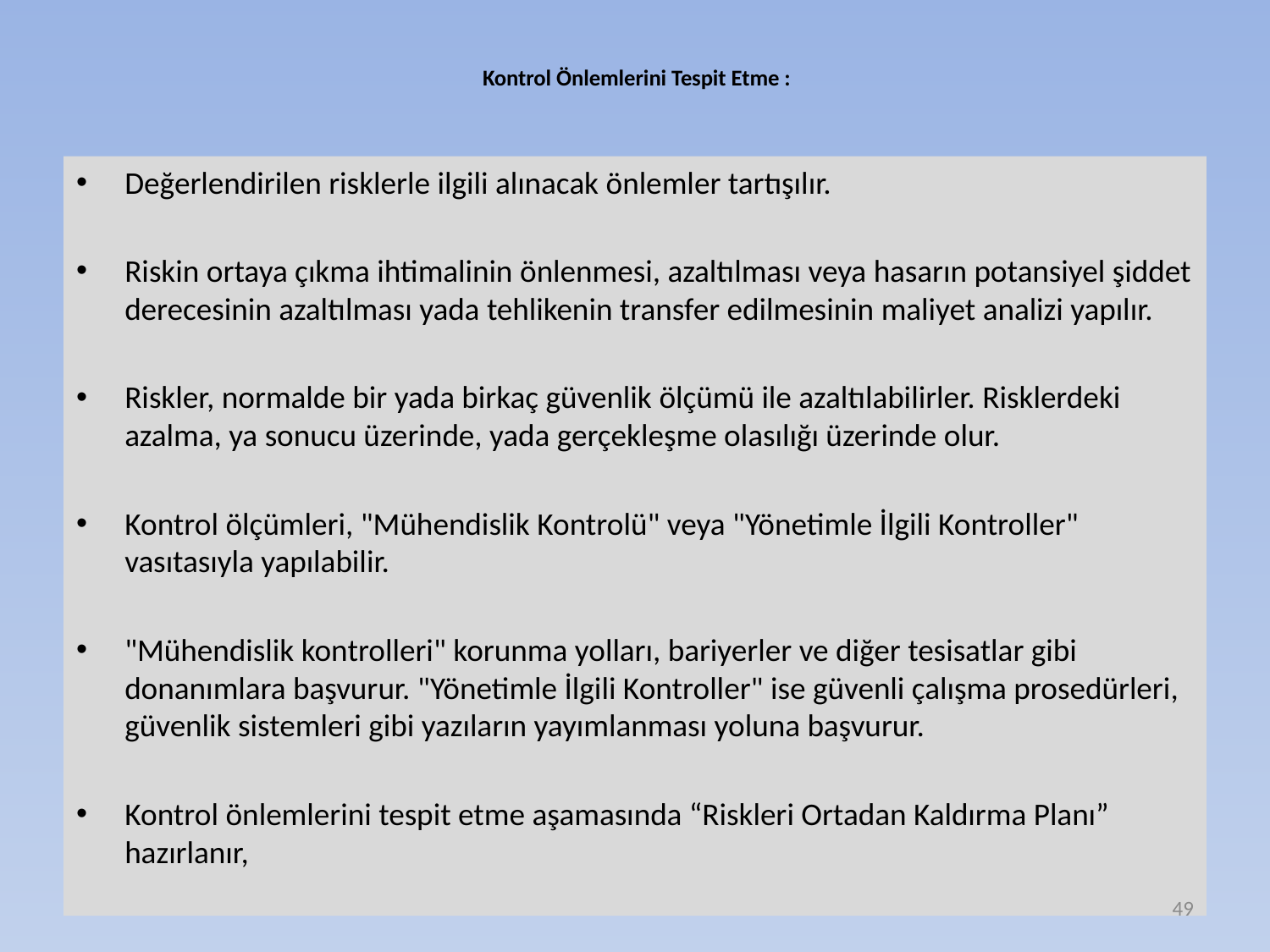

# Kontrol Önlemlerini Tespit Etme :
Değerlendirilen risklerle ilgili alınacak önlemler tartışılır.

Riskin ortaya çıkma ihtimalinin önlenmesi, azaltılması veya hasarın potansiyel şiddet derecesinin azaltılması yada tehlikenin transfer edilmesinin maliyet analizi yapılır.

Riskler, normalde bir yada birkaç güvenlik ölçümü ile azaltılabilirler. Risklerdeki azalma, ya sonucu üzerinde, yada gerçekleşme olasılığı üzerinde olur.

Kontrol ölçümleri, "Mühendislik Kontrolü" veya "Yönetimle İlgili Kontroller" vasıtasıyla yapılabilir.

"Mühendislik kontrolleri" korunma yolları, bariyerler ve diğer tesisatlar gibi donanımlara başvurur. "Yönetimle İlgili Kontroller" ise güvenli çalışma prosedürleri, güvenlik sistemleri gibi yazıların yayımlanması yoluna başvurur.

Kontrol önlemlerini tespit etme aşamasında “Riskleri Ortadan Kaldırma Planı” hazırlanır,
49